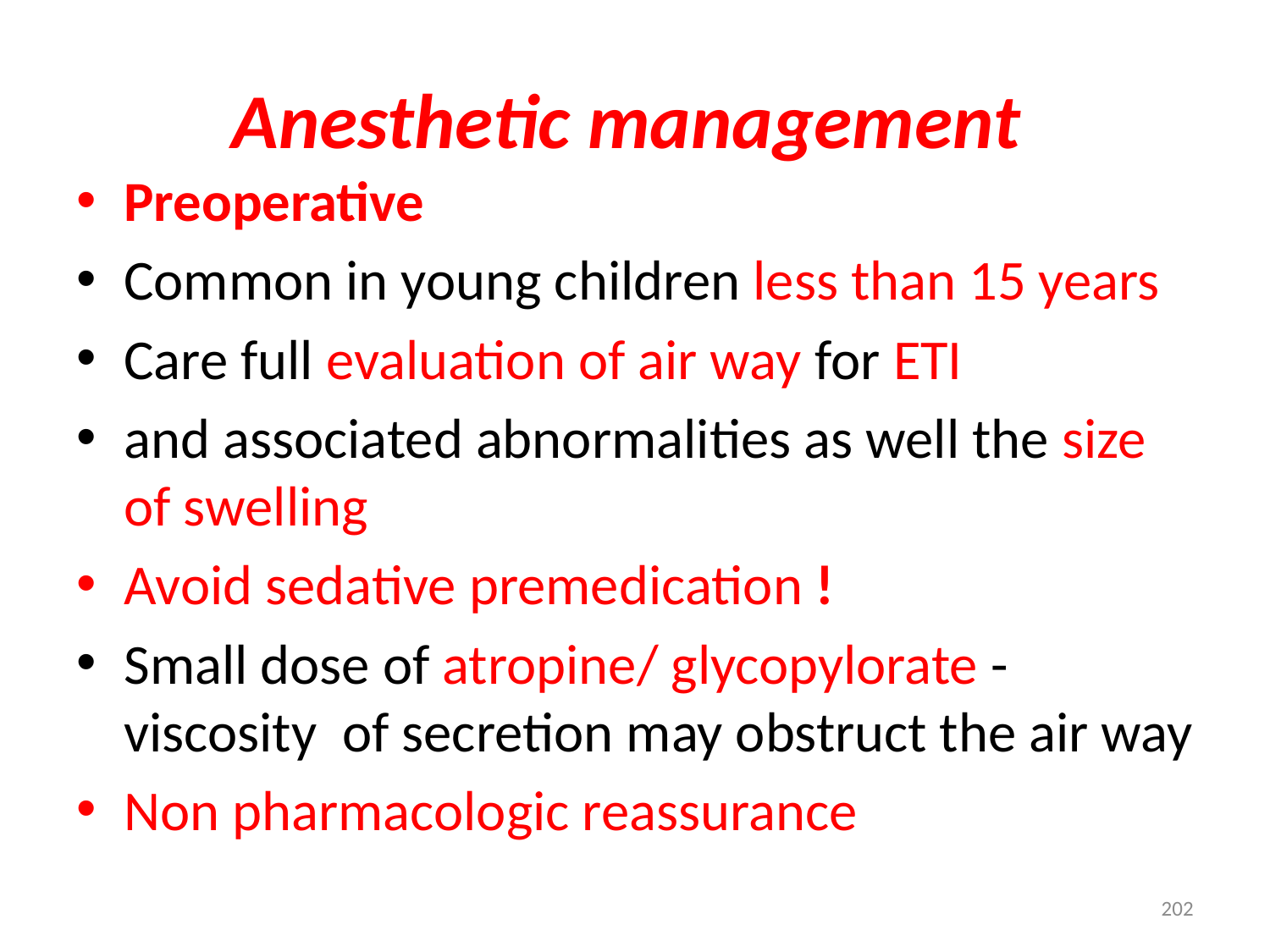

# Anesthetic management
Preoperative
Common in young children less than 15 years
Care full evaluation of air way for ETI
and associated abnormalities as well the size of swelling
Avoid sedative premedication !
Small dose of atropine/ glycopylorate - viscosity  of secretion may obstruct the air way
Non pharmacologic reassurance

202